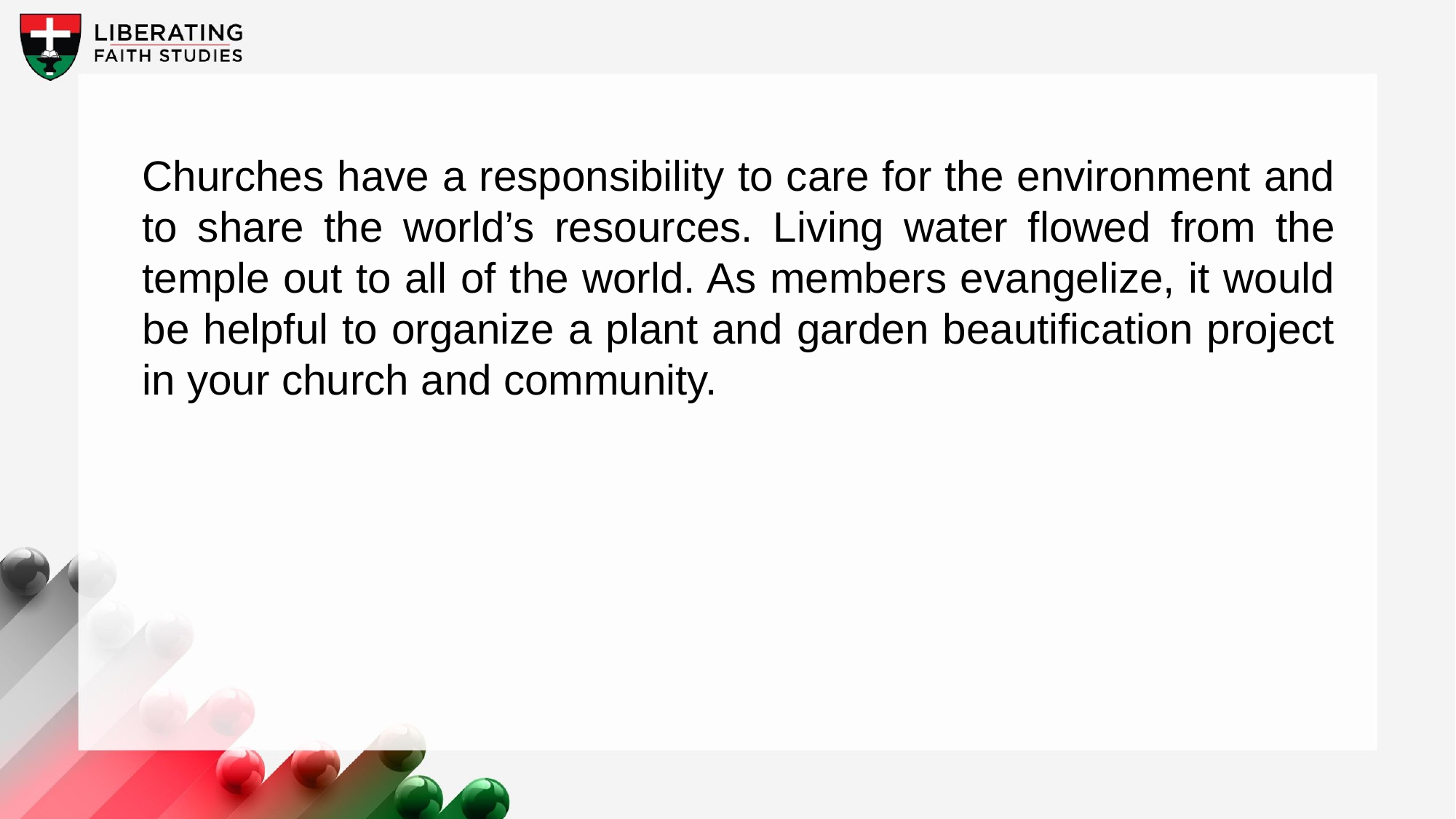

Churches have a responsibility to care for the environment and to share the world’s resources. Living water flowed from the temple out to all of the world. As members evangelize, it would be helpful to organize a plant and garden beautification project in your church and community.